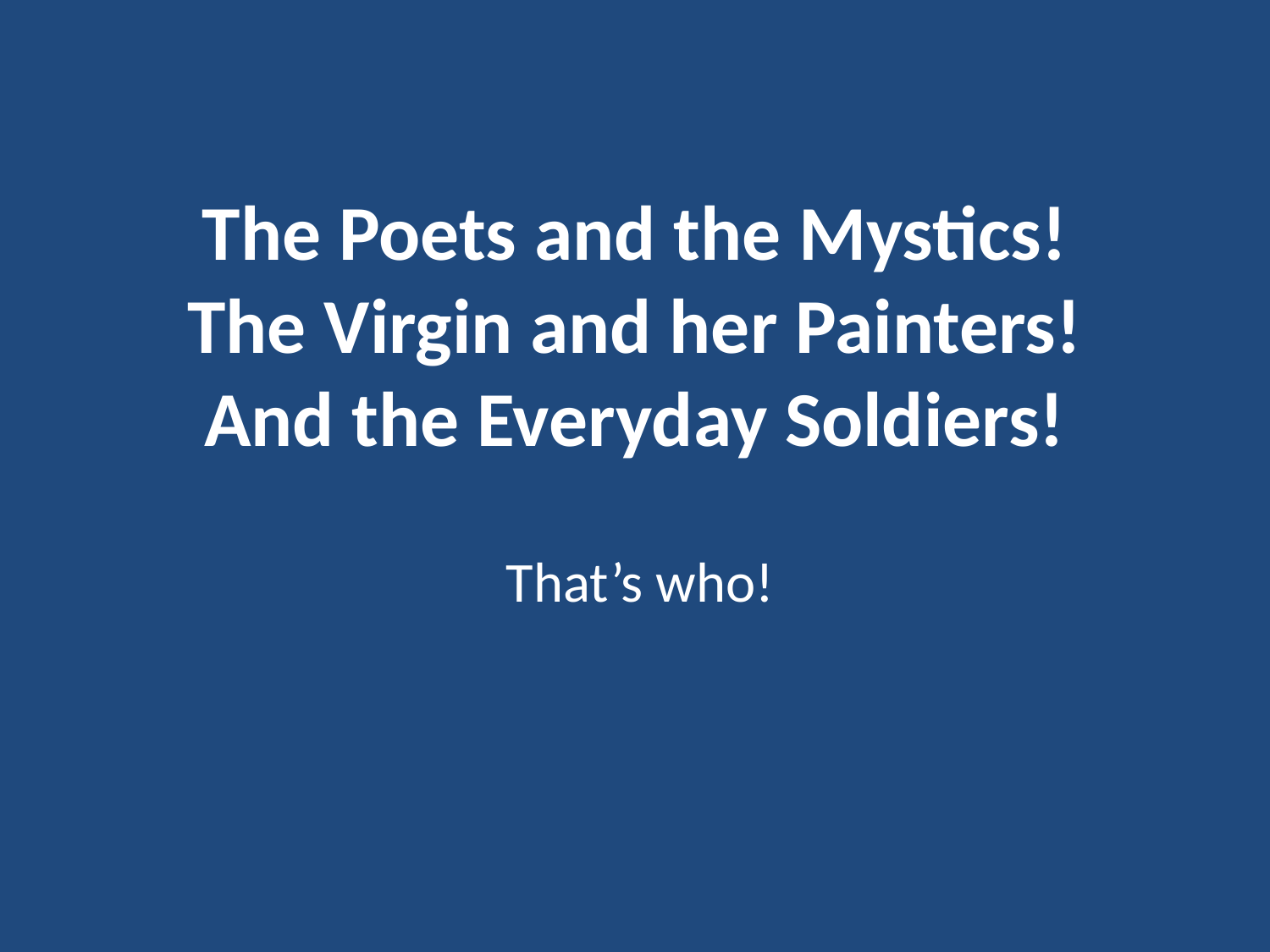

# The Poets and the Mystics! The Virgin and her Painters! And the Everyday Soldiers!
That’s who!